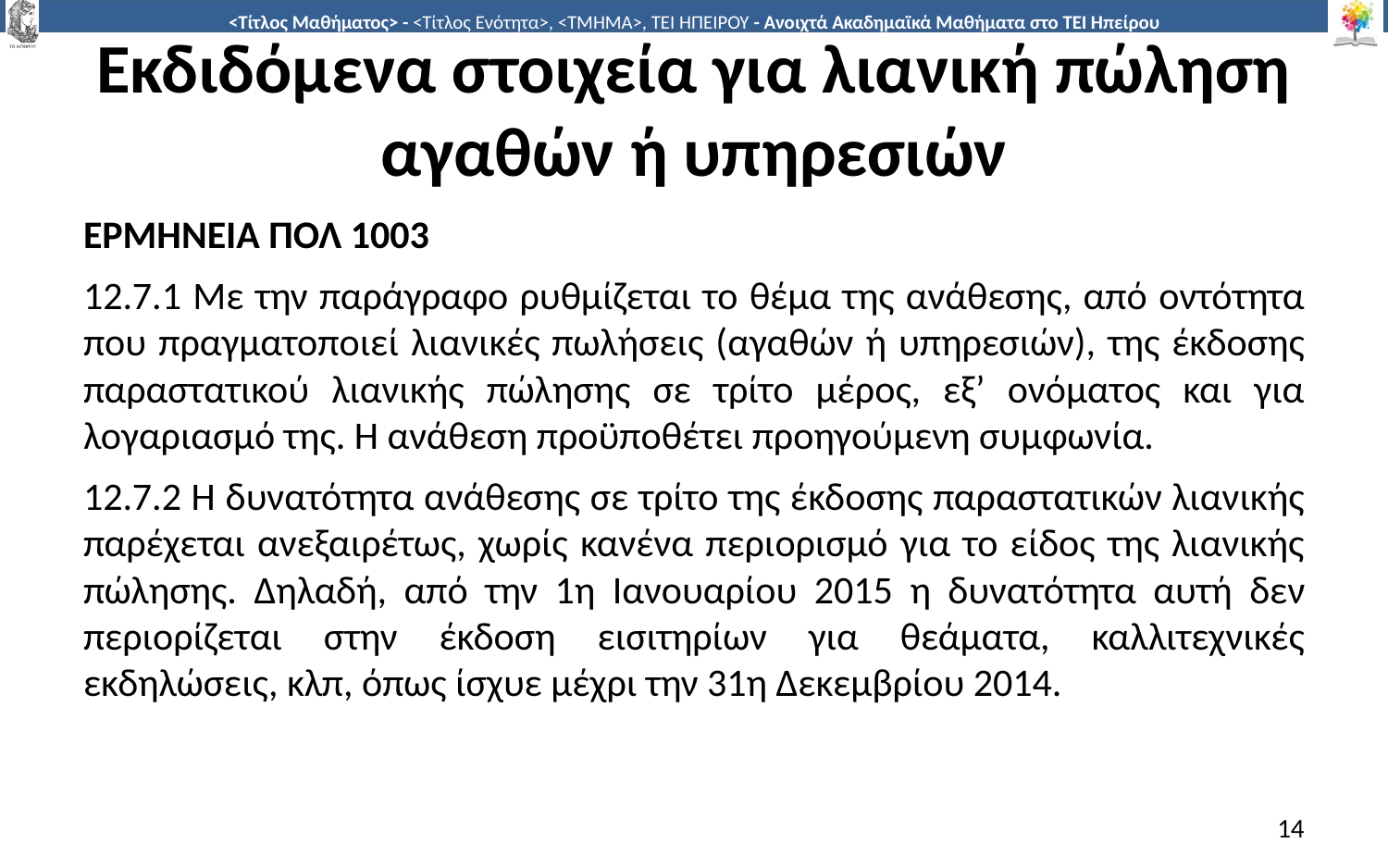

# Εκδιδόμενα στοιχεία για λιανική πώληση αγαθών ή υπηρεσιών
ΕΡΜΗΝΕΙΑ ΠΟΛ 1003
12.7.1 Με την παράγραφο ρυθμίζεται το θέμα της ανάθεσης, από οντότητα που πραγματοποιεί λιανικές πωλήσεις (αγαθών ή υπηρεσιών), της έκδοσης παραστατικού λιανικής πώλησης σε τρίτο μέρος, εξ’ ονόματος και για λογαριασμό της. Η ανάθεση προϋποθέτει προηγούμενη συμφωνία.
12.7.2 Η δυνατότητα ανάθεσης σε τρίτο της έκδοσης παραστατικών λιανικής παρέχεται ανεξαιρέτως, χωρίς κανένα περιορισμό για το είδος της λιανικής πώλησης. Δηλαδή, από την 1η Ιανουαρίου 2015 η δυνατότητα αυτή δεν περιορίζεται στην έκδοση εισιτηρίων για θεάματα, καλλιτεχνικές εκδηλώσεις, κλπ, όπως ίσχυε μέχρι την 31η Δεκεμβρίου 2014.

14